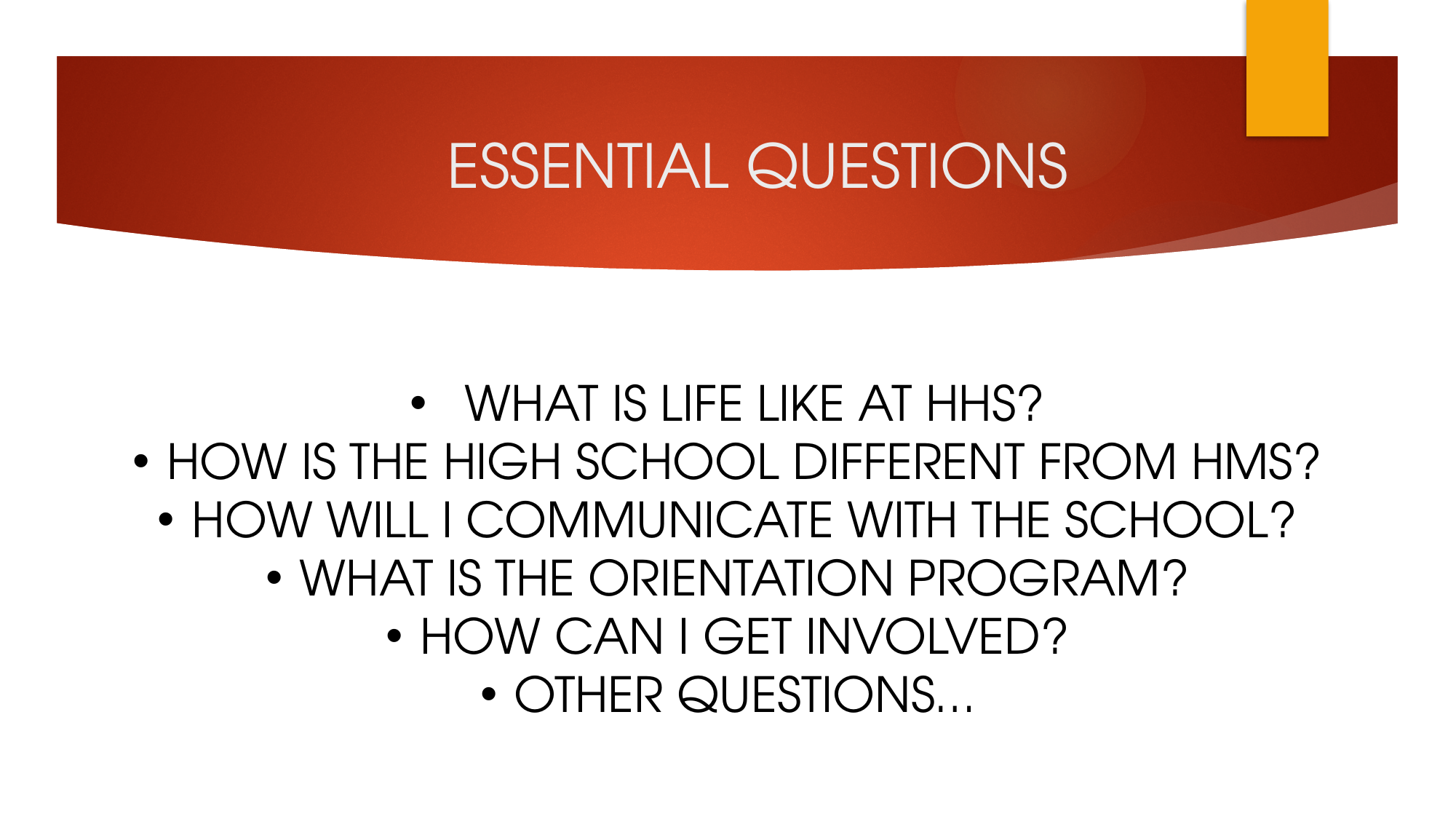

# ESSENTIAL QUESTIONS
WHAT IS LIFE LIKE AT HHS?
HOW IS THE HIGH SCHOOL DIFFERENT FROM HMS?
HOW WILL I COMMUNICATE WITH THE SCHOOL?
WHAT IS THE ORIENTATION PROGRAM?
HOW CAN I GET INVOLVED?
OTHER QUESTIONS…